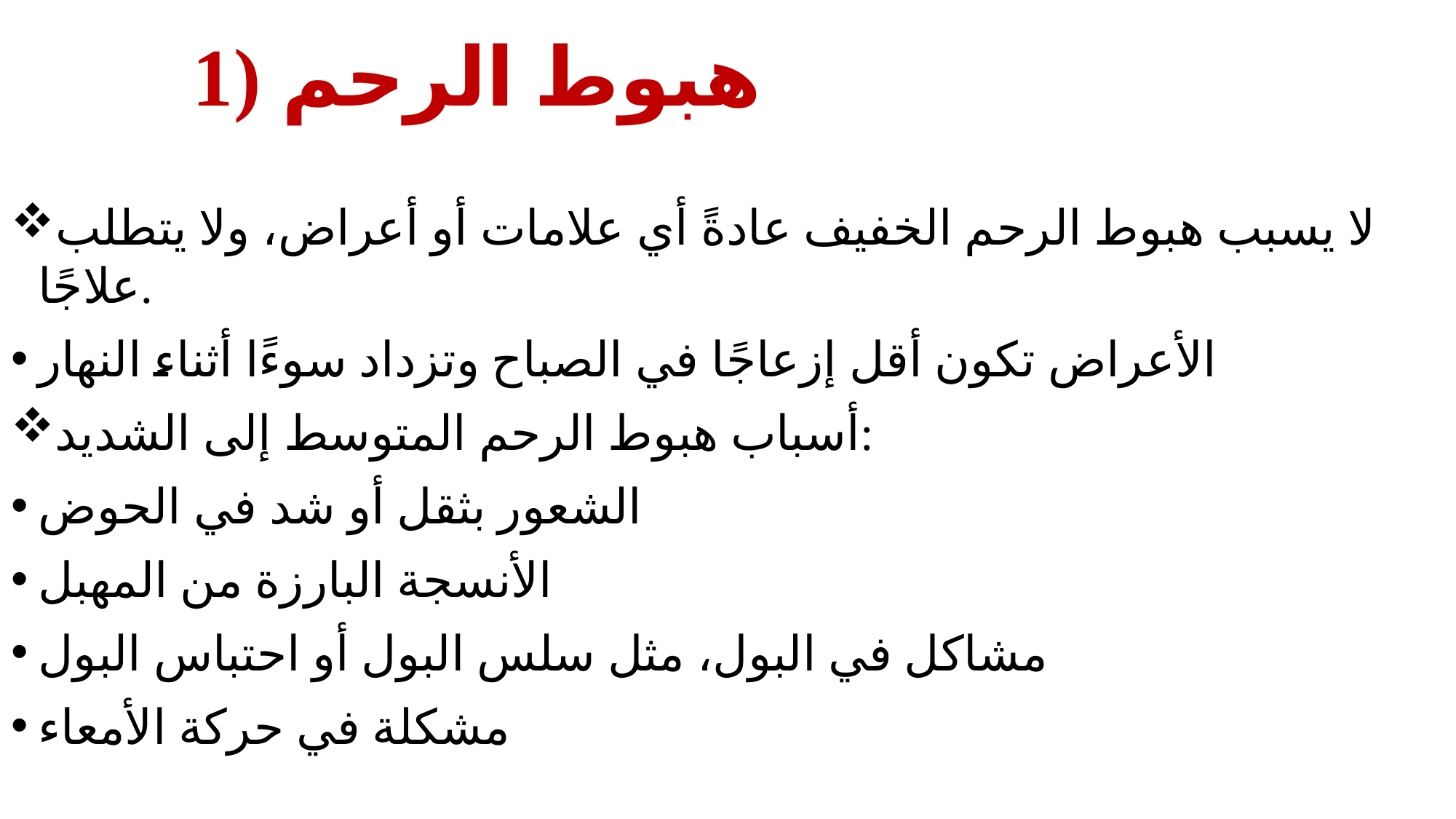

# 1) هبوط الرحم
لا يسبب هبوط الرحم الخفيف عادةً أي علامات أو أعراض، ولا يتطلب علاجًا.
الأعراض تكون أقل إزعاجًا في الصباح وتزداد سوءًا أثناء النهار
أسباب هبوط الرحم المتوسط إلى الشديد:
الشعور بثقل أو شد في الحوض
الأنسجة البارزة من المهبل
مشاكل في البول، مثل سلس البول أو احتباس البول
مشكلة في حركة الأمعاء